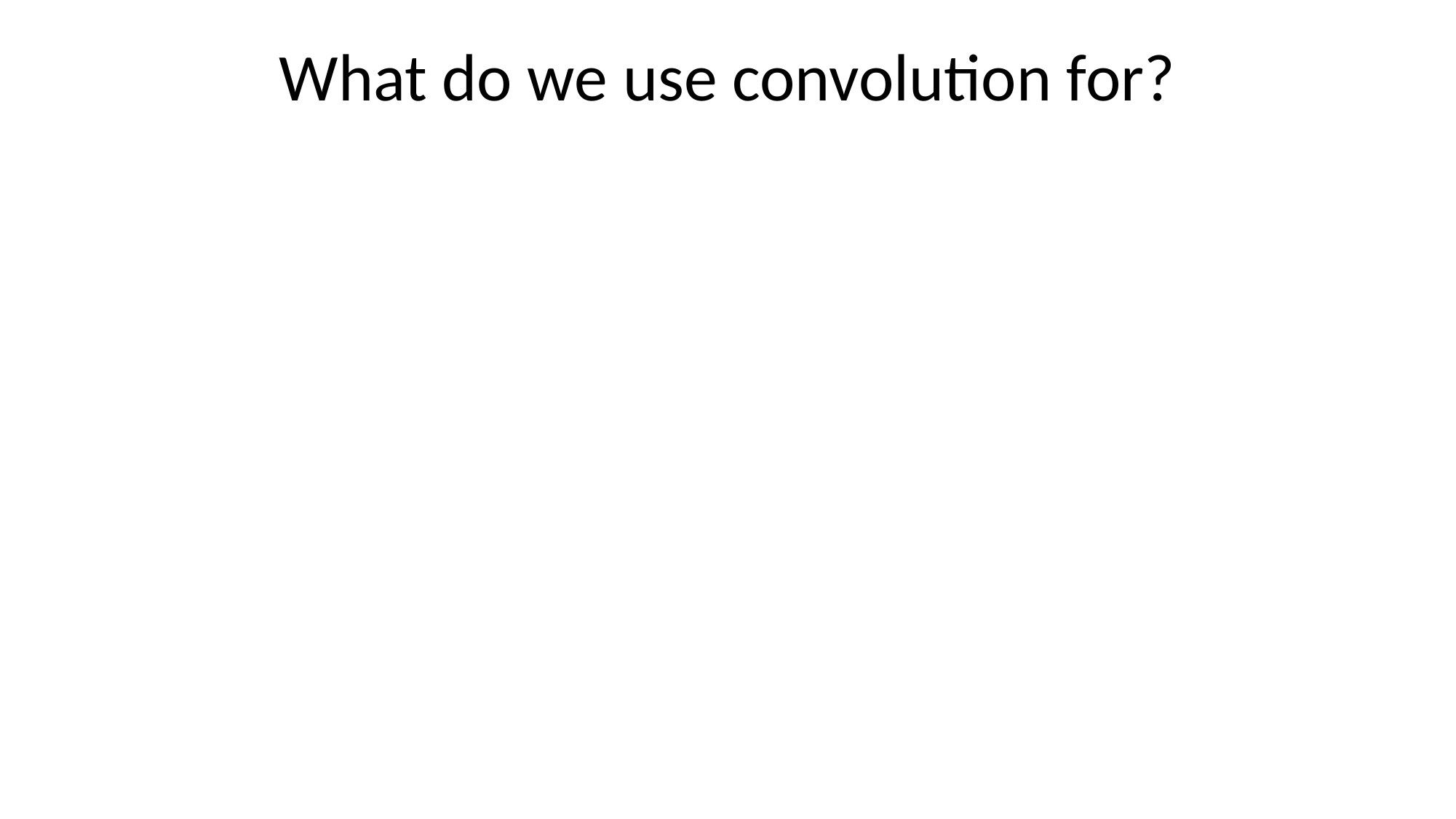

# What do we use convolution for?